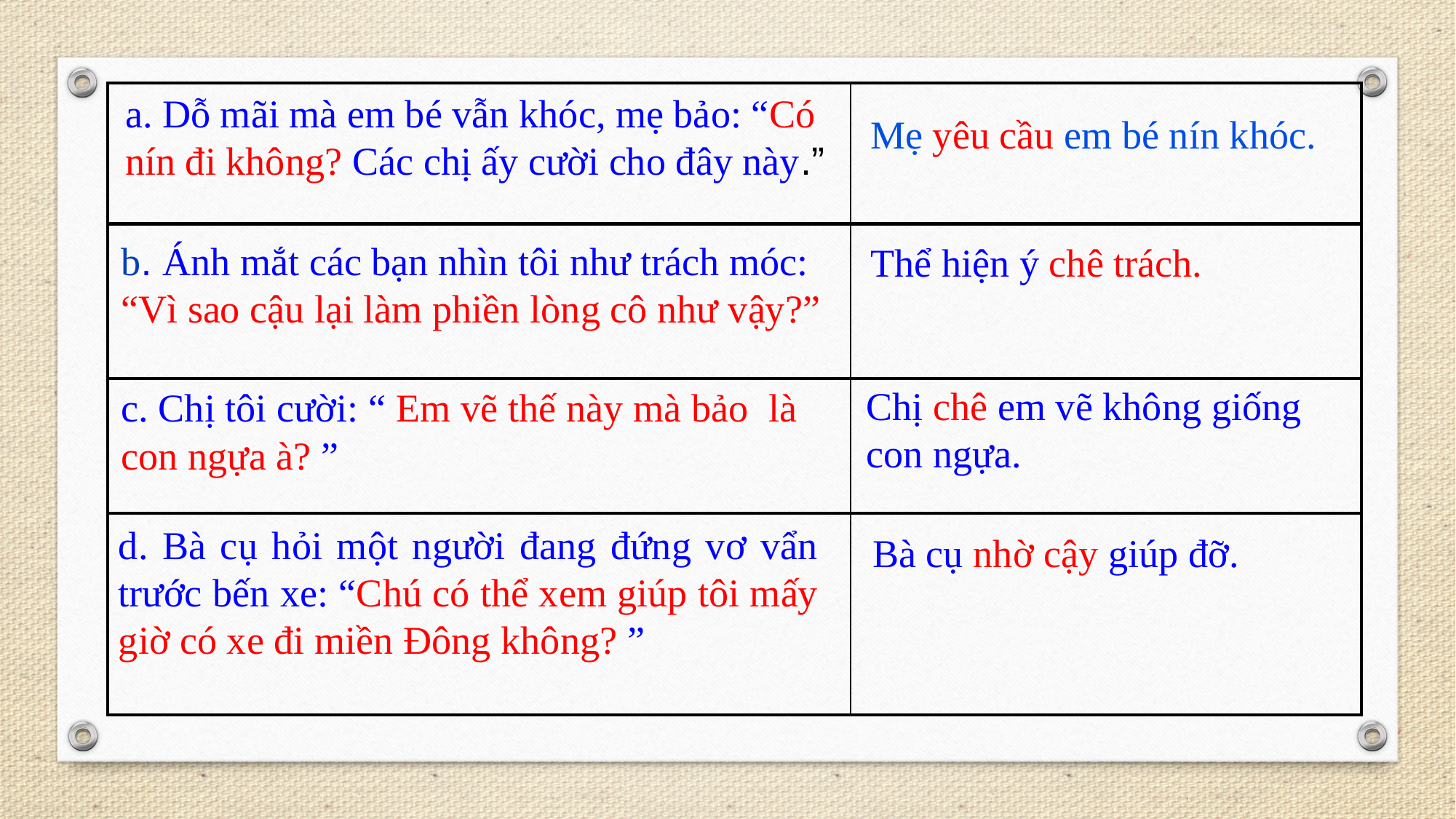

|  |  |
| --- | --- |
|  |  |
|  |  |
|  |  |
a. Dỗ mãi mà em bé vẫn khóc, mẹ bảo: “Có nín đi không? Các chị ấy cười cho đây này.”
Mẹ yêu cầu em bé nín khóc.
b. Ánh mắt các bạn nhìn tôi như trách móc: “Vì sao cậu lại làm phiền lòng cô như vậy?”
Thể hiện ý chê trách.
Chị chê em vẽ không giống con ngựa.

c. Chị tôi cười: “ Em vẽ thế này mà bảo  là con ngựa à? ”
d. Bà cụ hỏi một người đang đứng vơ vẩn trước bến xe: “Chú có thể xem giúp tôi mấy giờ có xe đi miền Đông không? ”

Bà cụ nhờ cậy giúp đỡ.